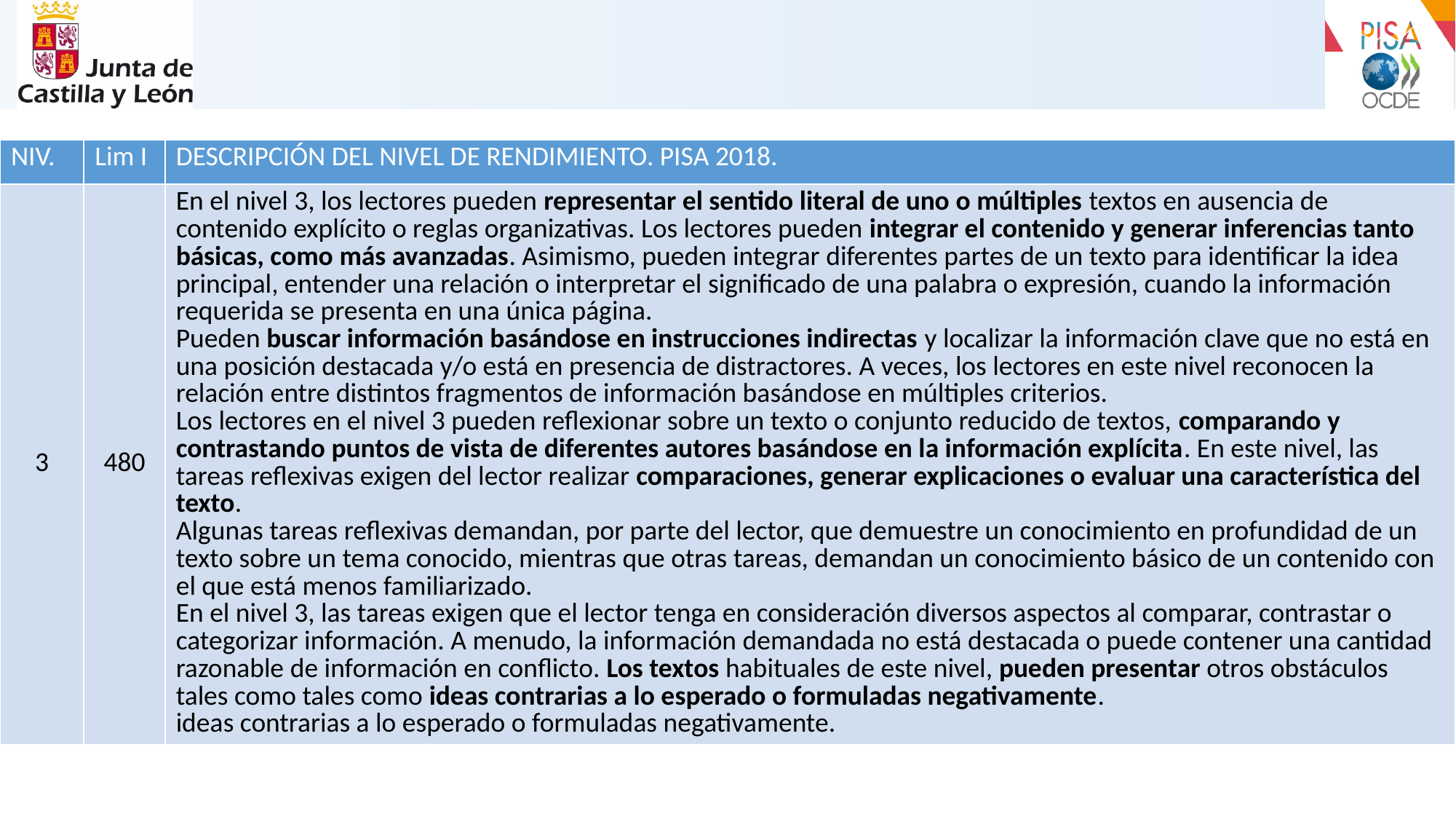

| NIV. | Lim I | DESCRIPCIÓN DEL NIVEL DE RENDIMIENTO. PISA 2018. |
| --- | --- | --- |
| 3 | 480 | En el nivel 3, los lectores pueden representar el sentido literal de uno o múltiples textos en ausencia de contenido explícito o reglas organizativas. Los lectores pueden integrar el contenido y generar inferencias tanto básicas, como más avanzadas. Asimismo, pueden integrar diferentes partes de un texto para identificar la idea principal, entender una relación o interpretar el significado de una palabra o expresión, cuando la información requerida se presenta en una única página. Pueden buscar información basándose en instrucciones indirectas y localizar la información clave que no está en una posición destacada y/o está en presencia de distractores. A veces, los lectores en este nivel reconocen la relación entre distintos fragmentos de información basándose en múltiples criterios. Los lectores en el nivel 3 pueden reflexionar sobre un texto o conjunto reducido de textos, comparando y contrastando puntos de vista de diferentes autores basándose en la información explícita. En este nivel, las tareas reflexivas exigen del lector realizar comparaciones, generar explicaciones o evaluar una característica del texto. Algunas tareas reflexivas demandan, por parte del lector, que demuestre un conocimiento en profundidad de un texto sobre un tema conocido, mientras que otras tareas, demandan un conocimiento básico de un contenido con el que está menos familiarizado. En el nivel 3, las tareas exigen que el lector tenga en consideración diversos aspectos al comparar, contrastar o categorizar información. A menudo, la información demandada no está destacada o puede contener una cantidad razonable de información en conflicto. Los textos habituales de este nivel, pueden presentar otros obstáculos tales como tales como ideas contrarias a lo esperado o formuladas negativamente. ideas contrarias a lo esperado o formuladas negativamente. |